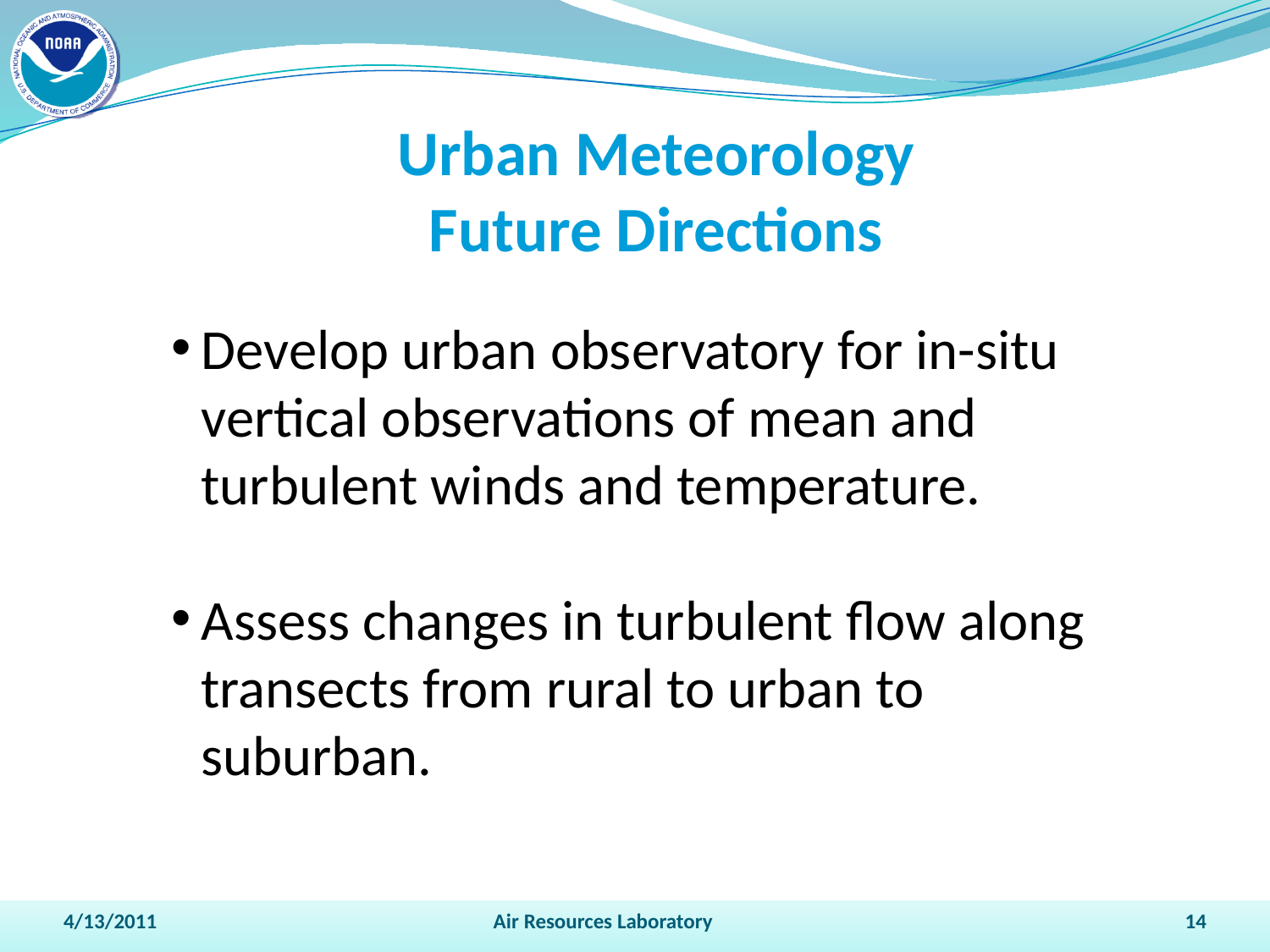

Urban Meteorology
Future Directions
Develop urban observatory for in-situ vertical observations of mean and turbulent winds and temperature.

Assess changes in turbulent flow along transects from rural to urban to suburban.
4/13/2011
Air Resources Laboratory
14